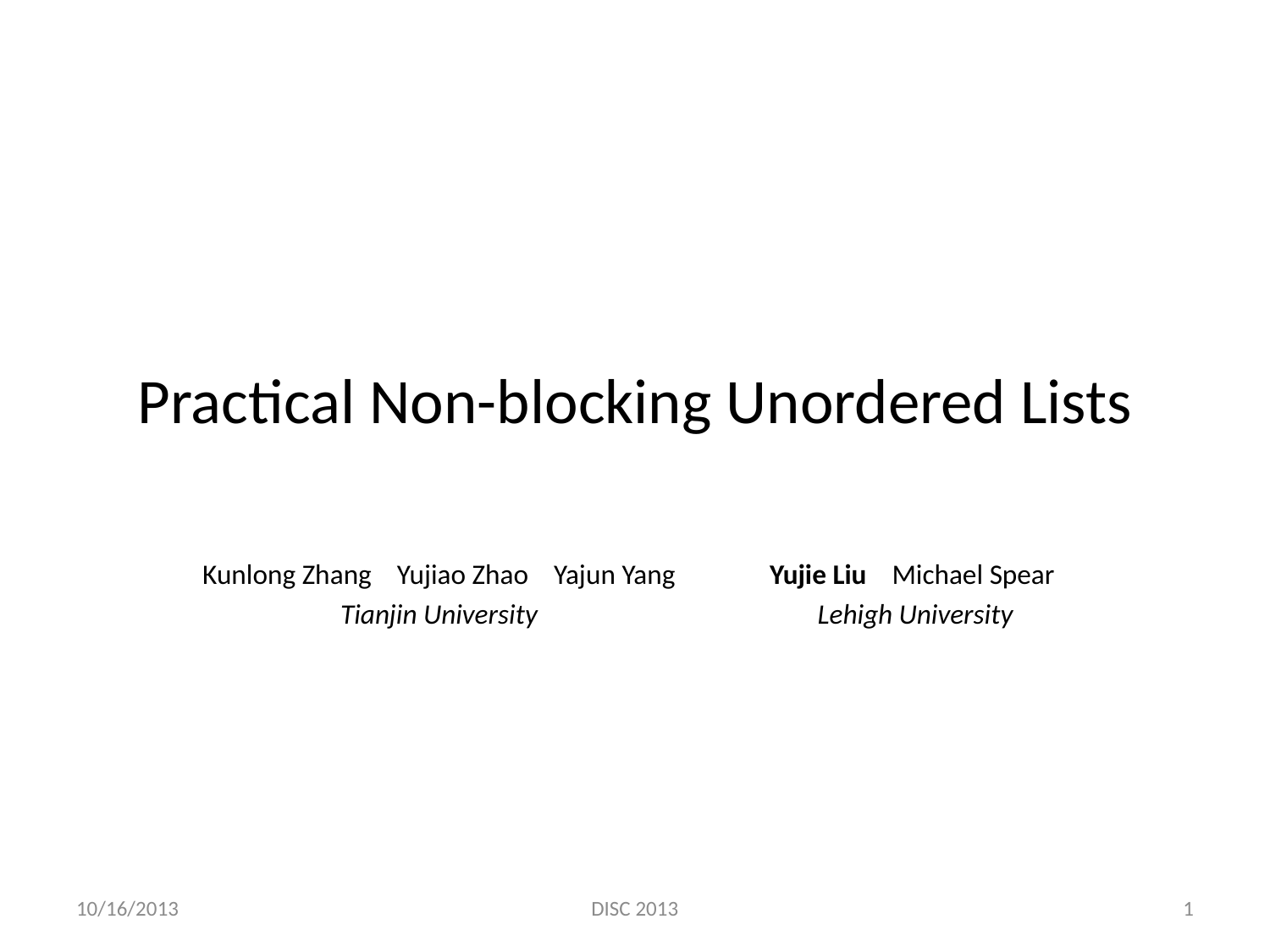

# Practical Non-blocking Unordered Lists
Kunlong Zhang    Yujiao Zhao    Yajun Yang
Tianjin University
Yujie Liu    Michael Spear
Lehigh University
10/16/2013
DISC 2013
1